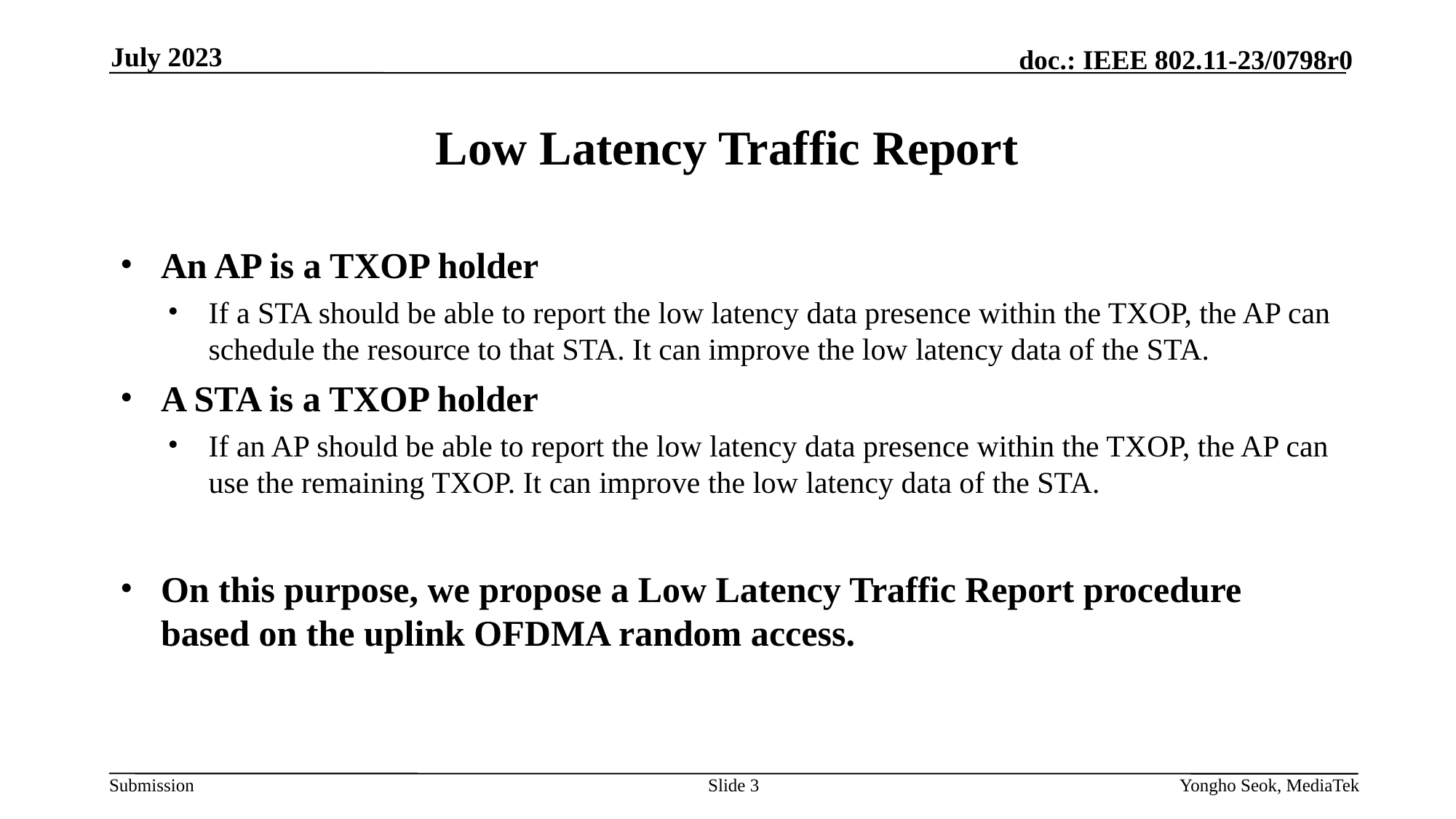

July 2023
# Low Latency Traffic Report
An AP is a TXOP holder
If a STA should be able to report the low latency data presence within the TXOP, the AP can schedule the resource to that STA. It can improve the low latency data of the STA.
A STA is a TXOP holder
If an AP should be able to report the low latency data presence within the TXOP, the AP can use the remaining TXOP. It can improve the low latency data of the STA.

On this purpose, we propose a Low Latency Traffic Report procedure based on the uplink OFDMA random access.
Slide 3
Yongho Seok, MediaTek